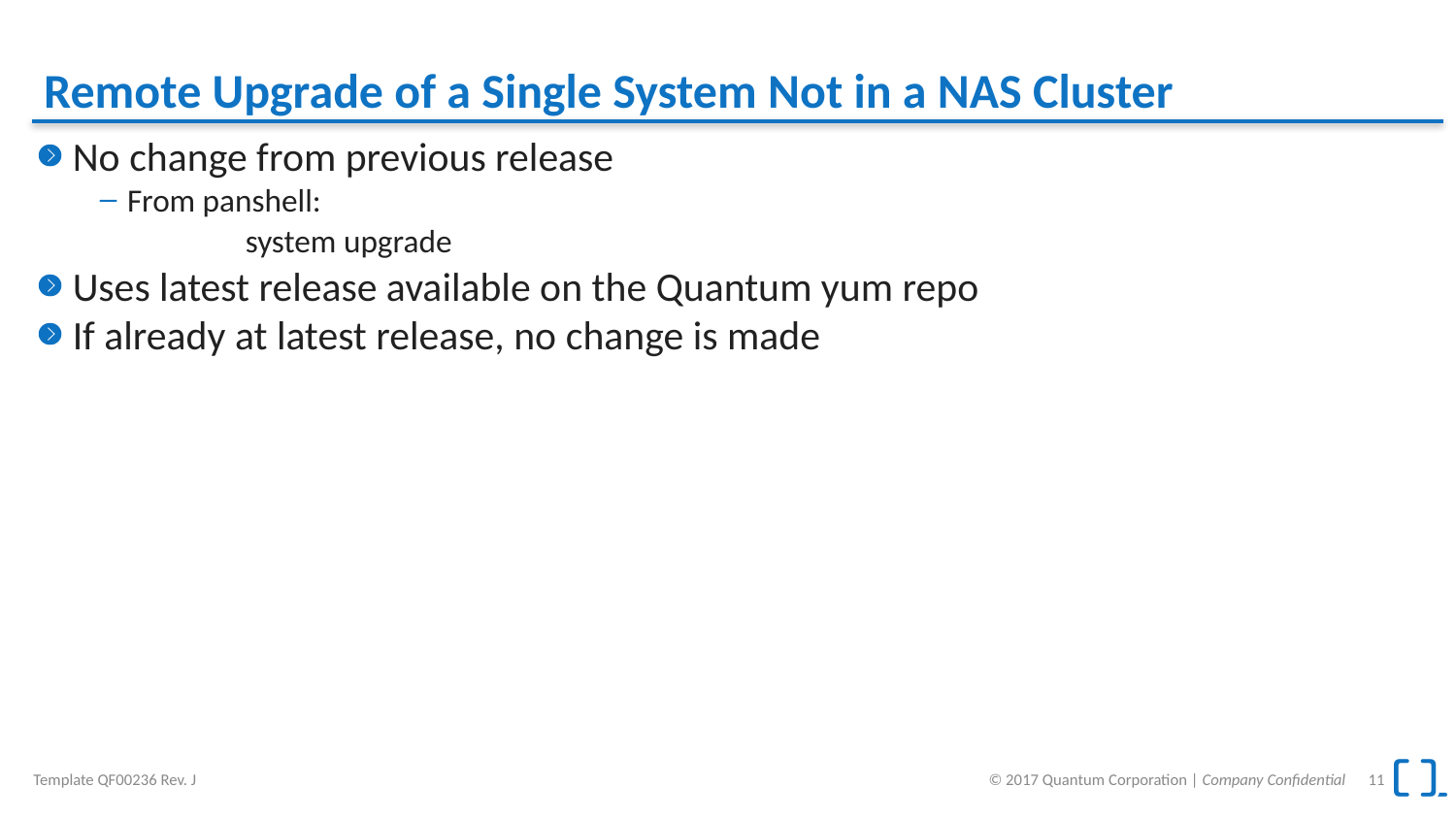

# Remote Upgrade of a Single System Not in a NAS Cluster
No change from previous release
From panshell:
	system upgrade
Uses latest release available on the Quantum yum repo
If already at latest release, no change is made